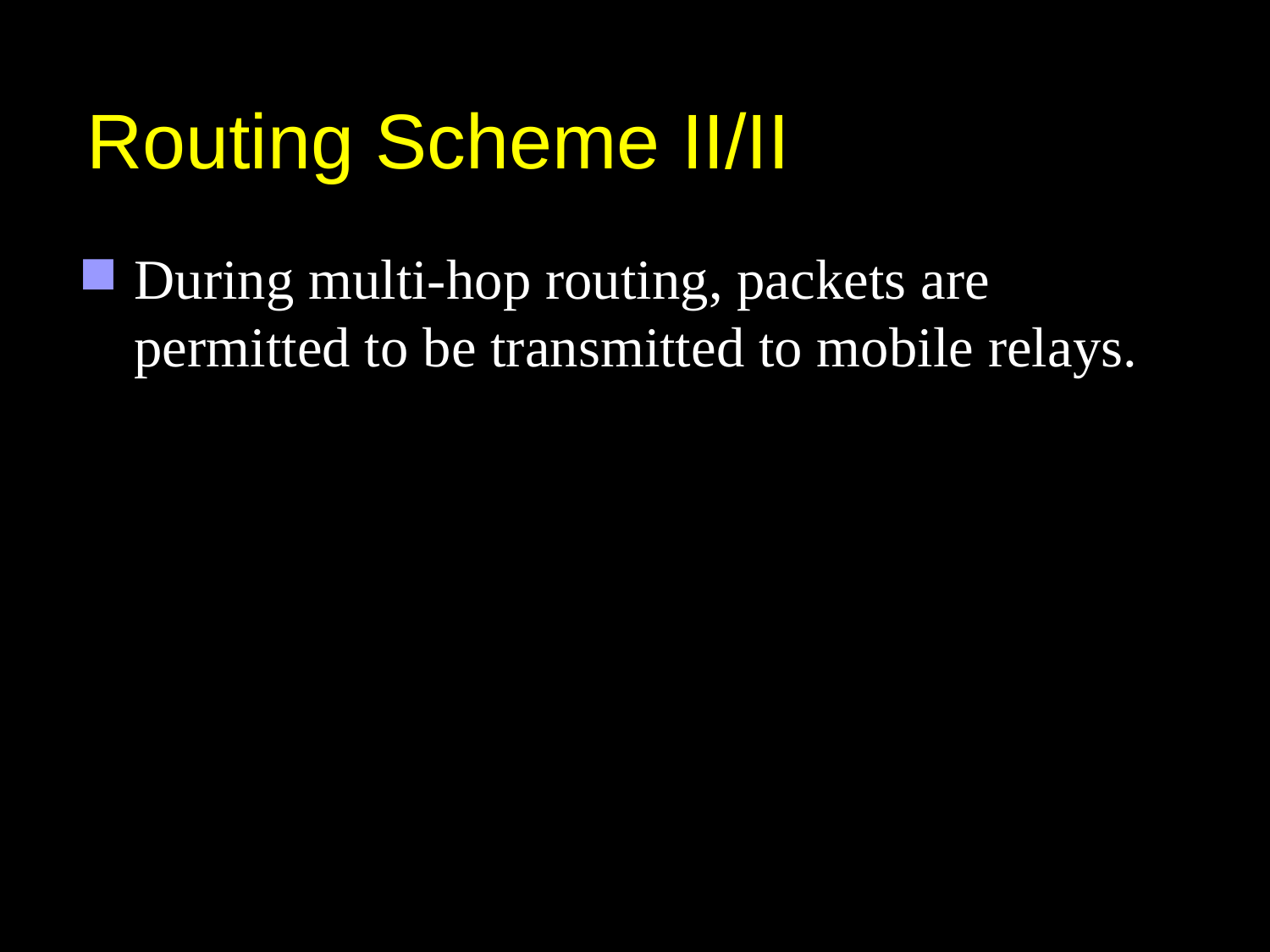

# Routing Scheme II/II
During multi-hop routing, packets are permitted to be transmitted to mobile relays.